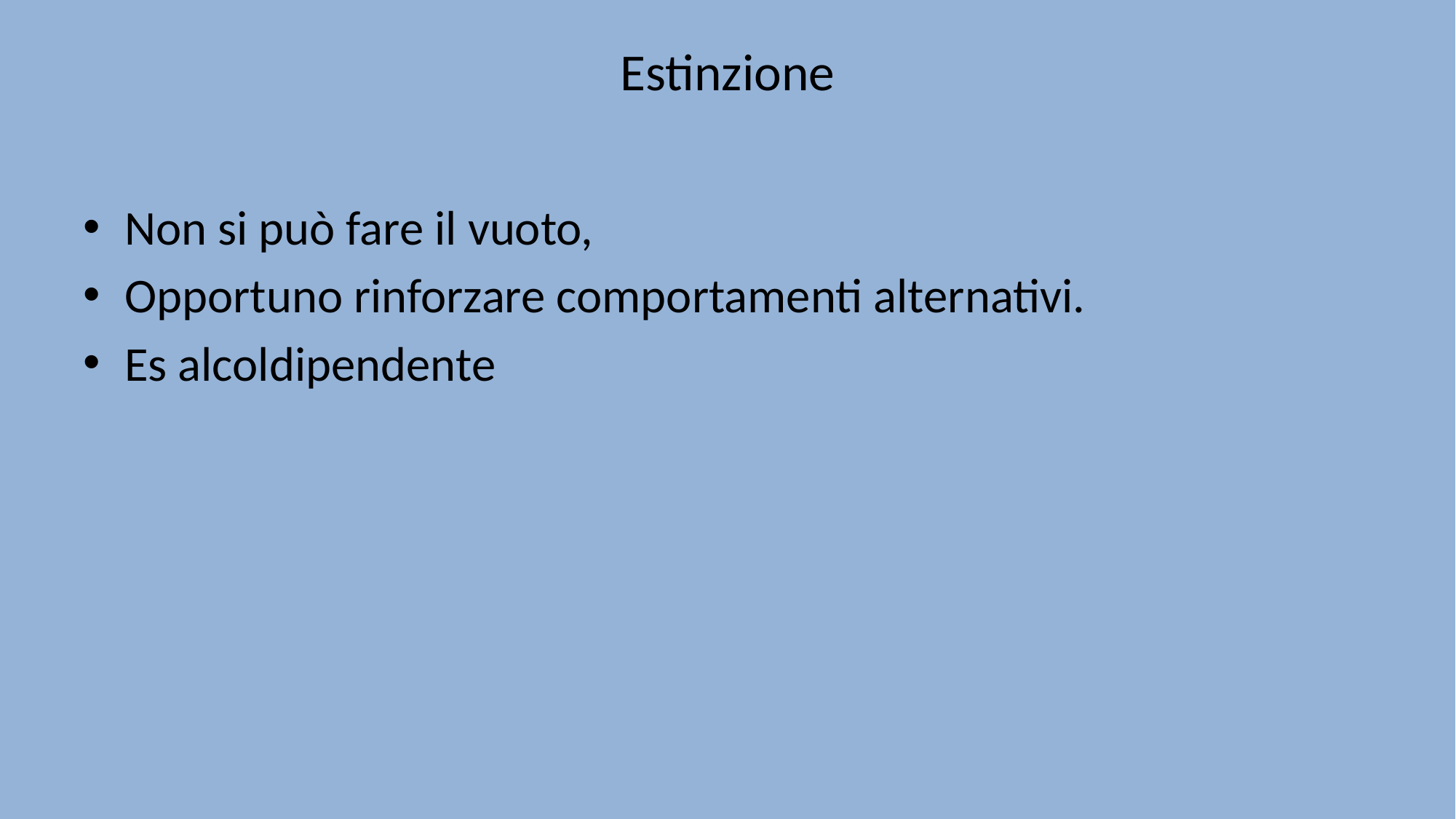

# Estinzione
Non si può fare il vuoto,
Opportuno rinforzare comportamenti alternativi.
Es alcoldipendente